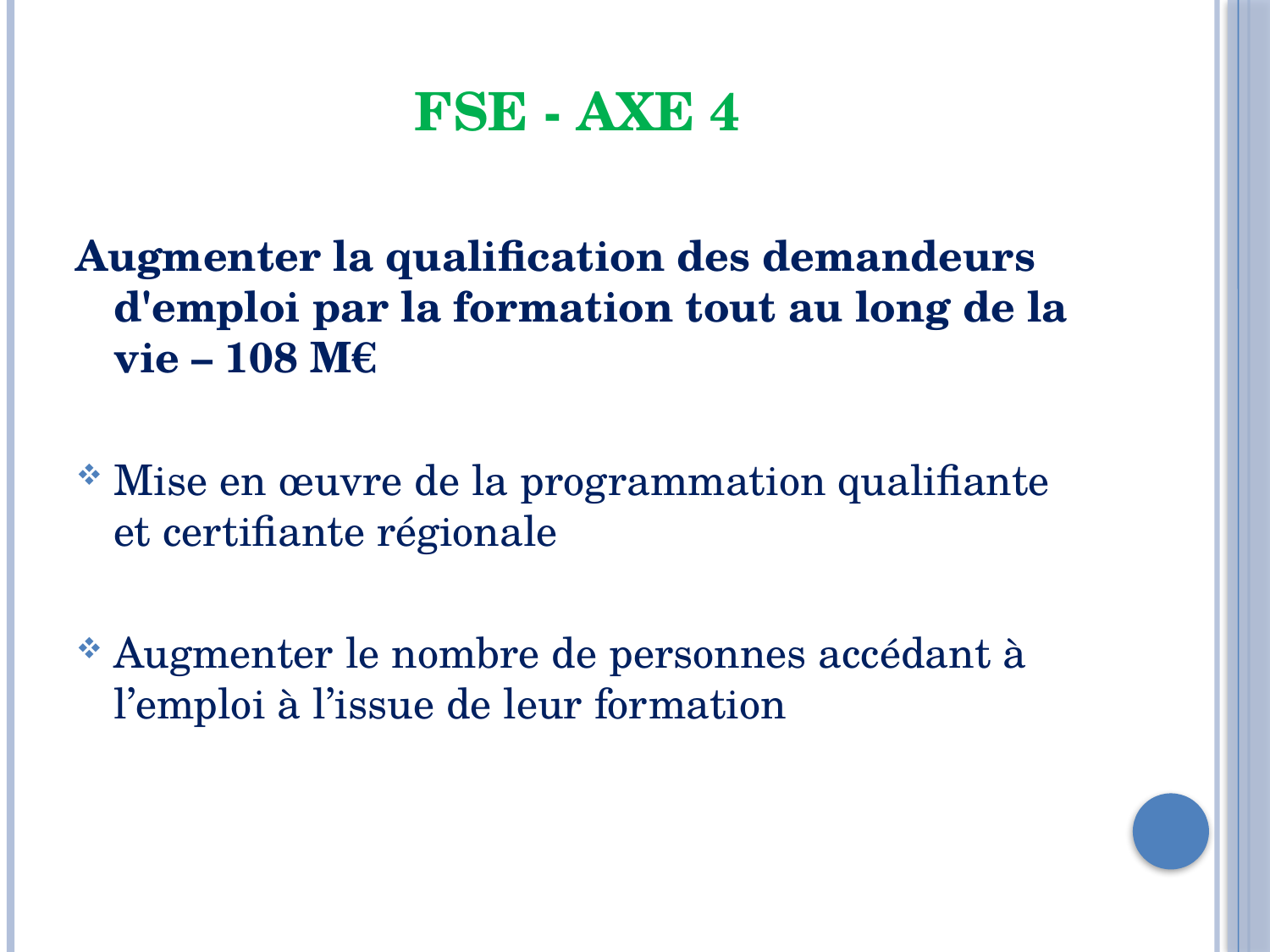

# FSE - Axe 4
Augmenter la qualification des demandeurs d'emploi par la formation tout au long de la vie – 108 M€

Mise en œuvre de la programmation qualifiante et certifiante régionale

Augmenter le nombre de personnes accédant à l’emploi à l’issue de leur formation